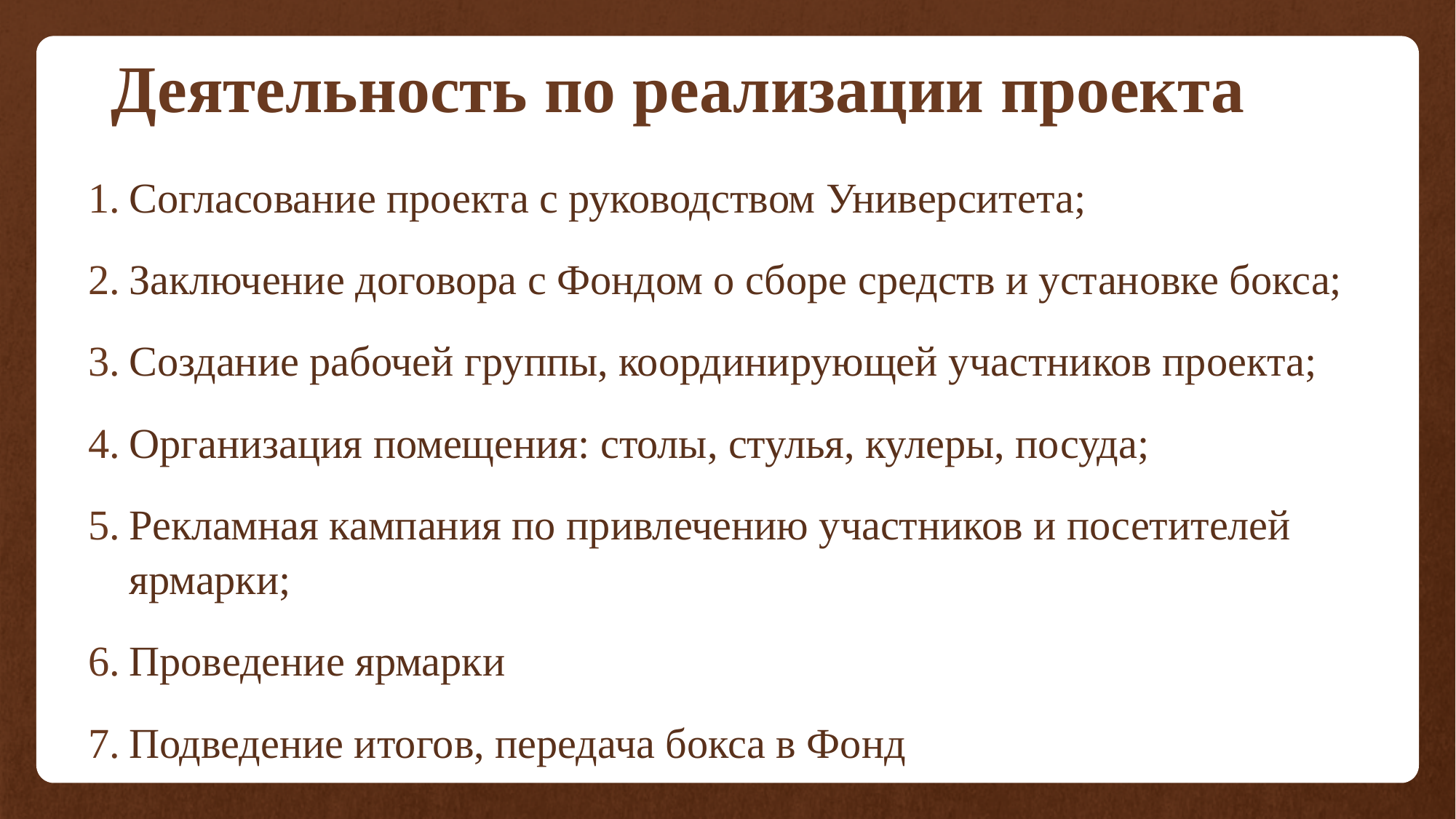

# Деятельность по реализации проекта
Согласование проекта с руководством Университета;
Заключение договора с Фондом о сборе средств и установке бокса;
Создание рабочей группы, координирующей участников проекта;
Организация помещения: столы, стулья, кулеры, посуда;
Рекламная кампания по привлечению участников и посетителей ярмарки;
Проведение ярмарки
Подведение итогов, передача бокса в Фонд